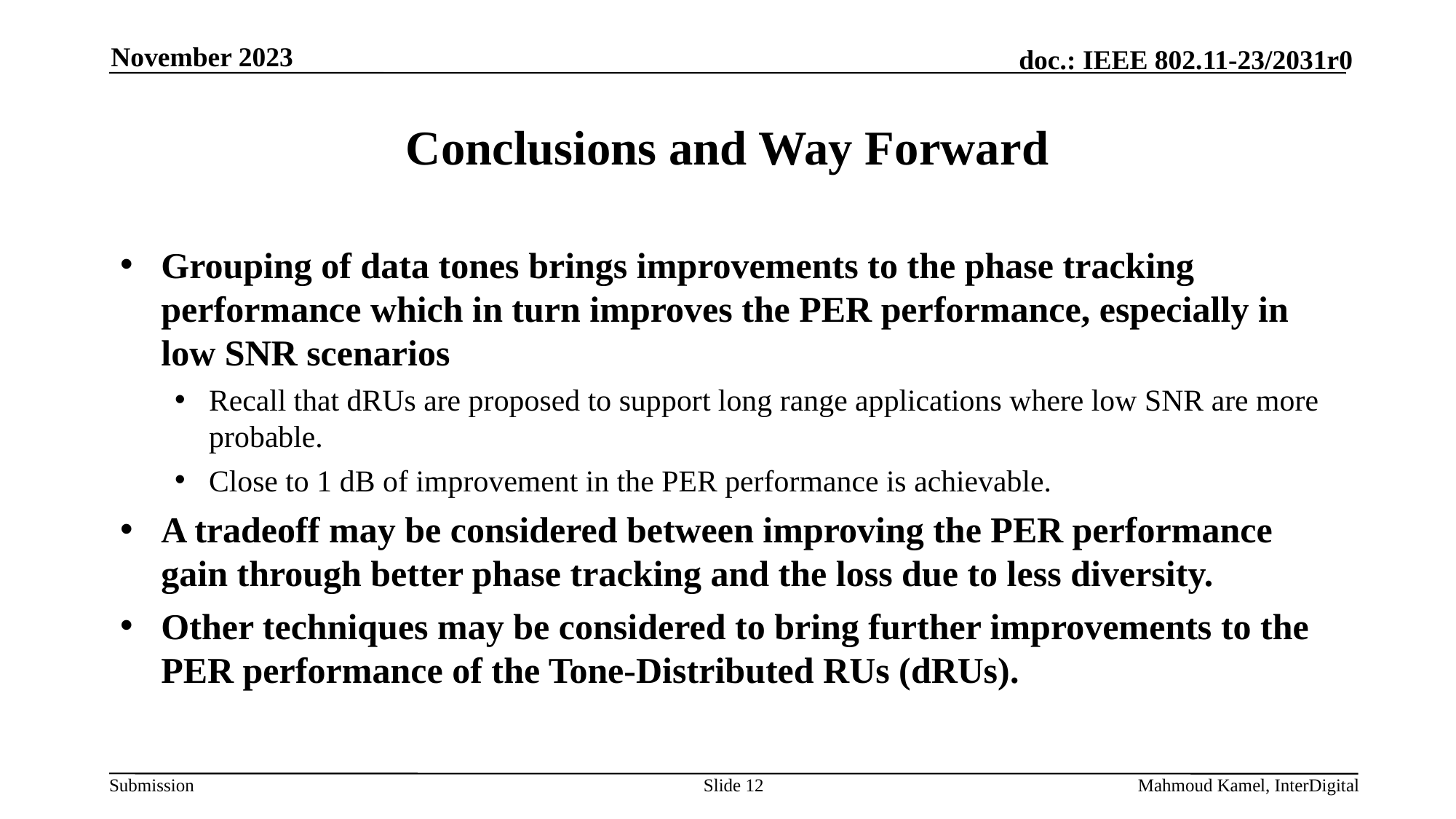

November 2023
# Conclusions and Way Forward
Grouping of data tones brings improvements to the phase tracking performance which in turn improves the PER performance, especially in low SNR scenarios
Recall that dRUs are proposed to support long range applications where low SNR are more probable.
Close to 1 dB of improvement in the PER performance is achievable.
A tradeoff may be considered between improving the PER performance gain through better phase tracking and the loss due to less diversity.
Other techniques may be considered to bring further improvements to the PER performance of the Tone-Distributed RUs (dRUs).

Slide 12
Mahmoud Kamel, InterDigital